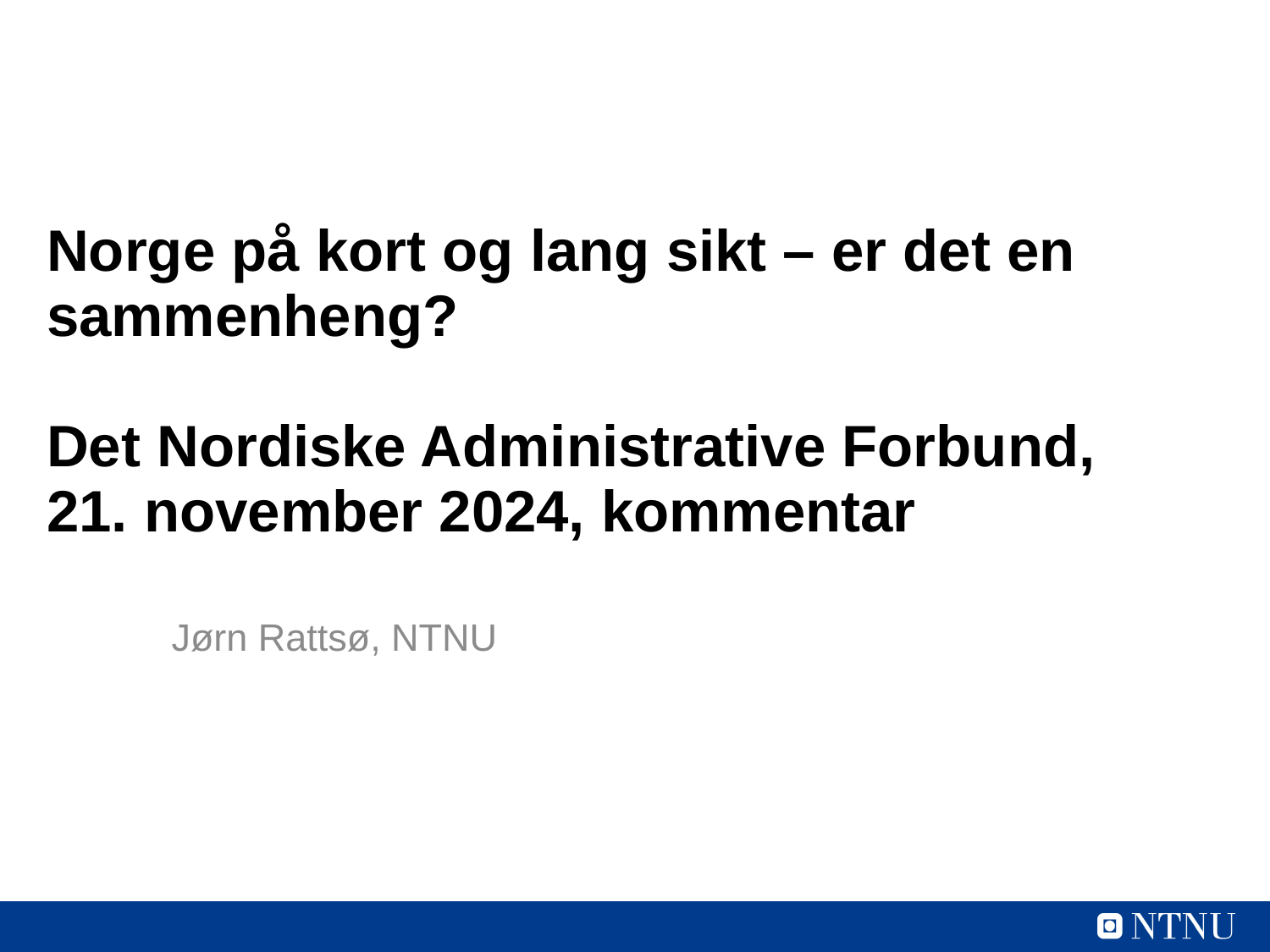

# Norge på kort og lang sikt – er det en sammenheng? Det Nordiske Administrative Forbund, 21. november 2024, kommentar

Jørn Rattsø, NTNU